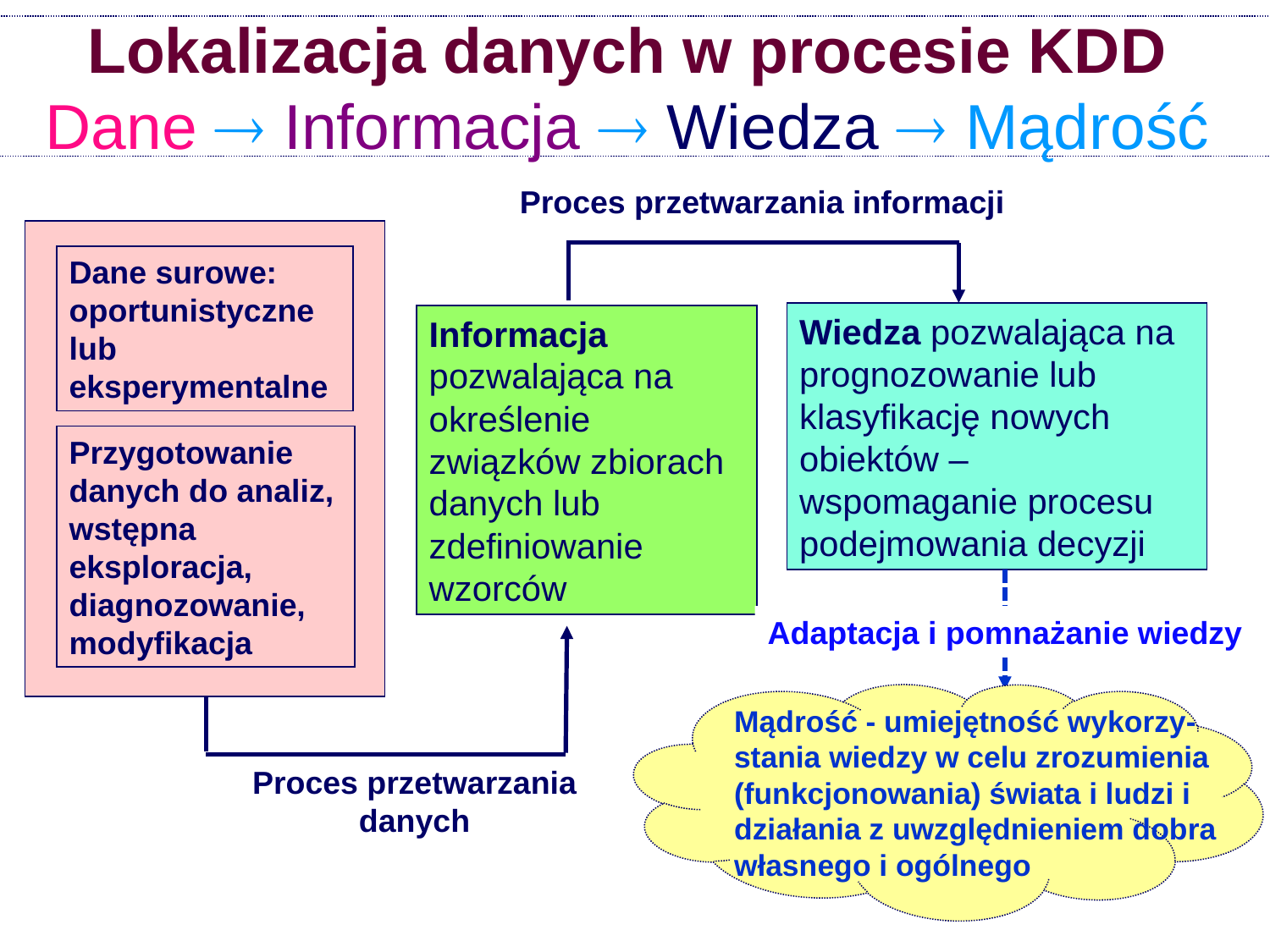

Lokalizacja danych w procesie KDD
Dane → Informacja → Wiedza → Mądrość
Proces przetwarzania informacji

Dane surowe: oportunistyczne lub eksperymentalne
Przygotowanie danych do analiz, wstępna eksploracja, diagnozowanie, modyfikacja
Wiedza pozwalająca na prognozowanie lub klasyfikację nowych obiektów – wspomaganie procesu podejmowania decyzji
Informacja pozwalająca na określenie związków zbiorach danych lub zdefiniowanie wzorców
Proces przetwarzania danych
Adaptacja i pomnażanie wiedzy

Mądrość - umiejętność wykorzy- stania wiedzy w celu zrozumienia (funkcjonowania) świata i ludzi i działania z uwzględnieniem dobra własnego i ogólnego